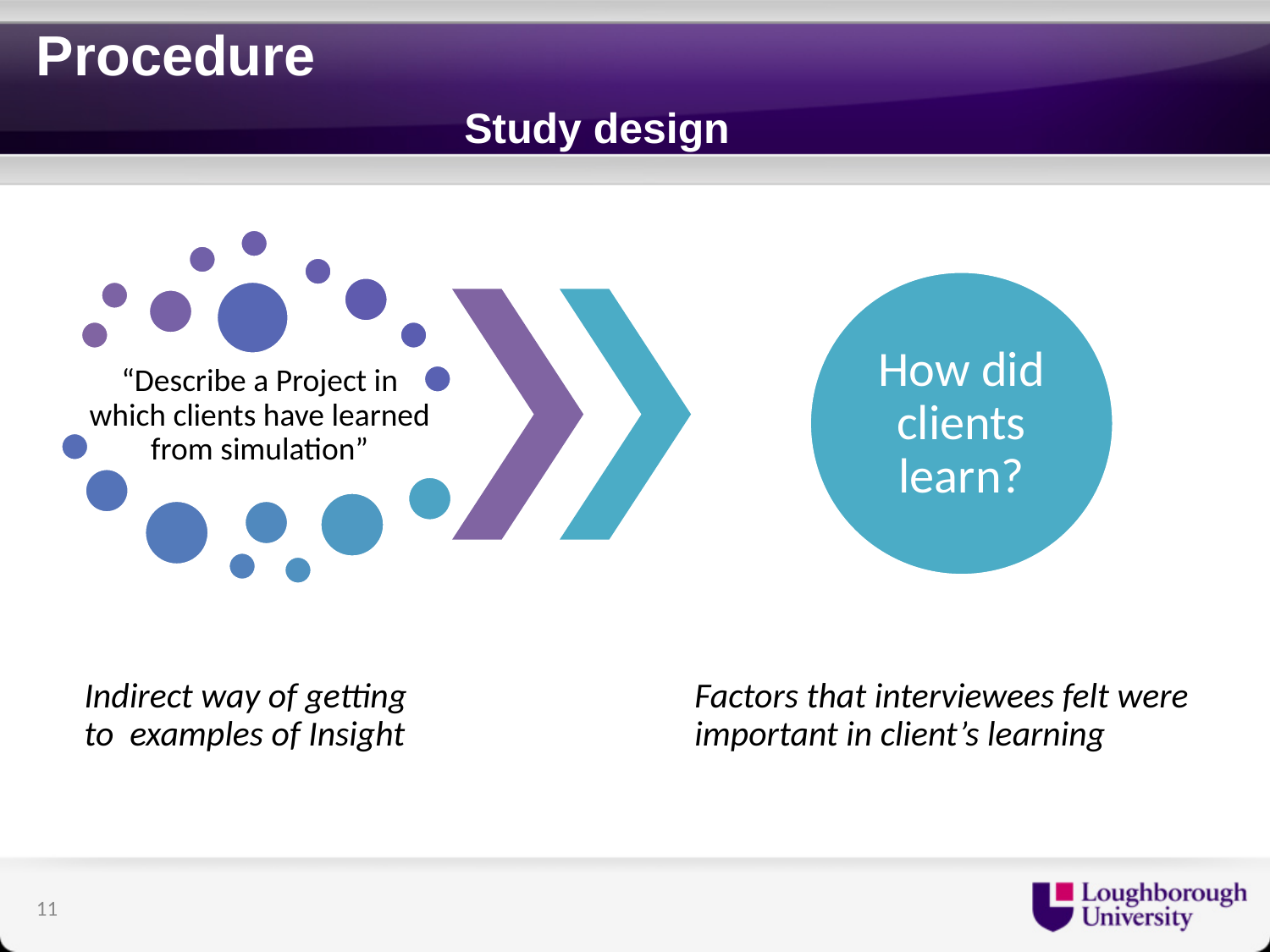

# Procedure										   Study design
“Describe a Project in which clients have learned from simulation”
Indirect way of getting to  examples of Insight
How did clients learn?
Factors that interviewees felt were important in client’s learning
11